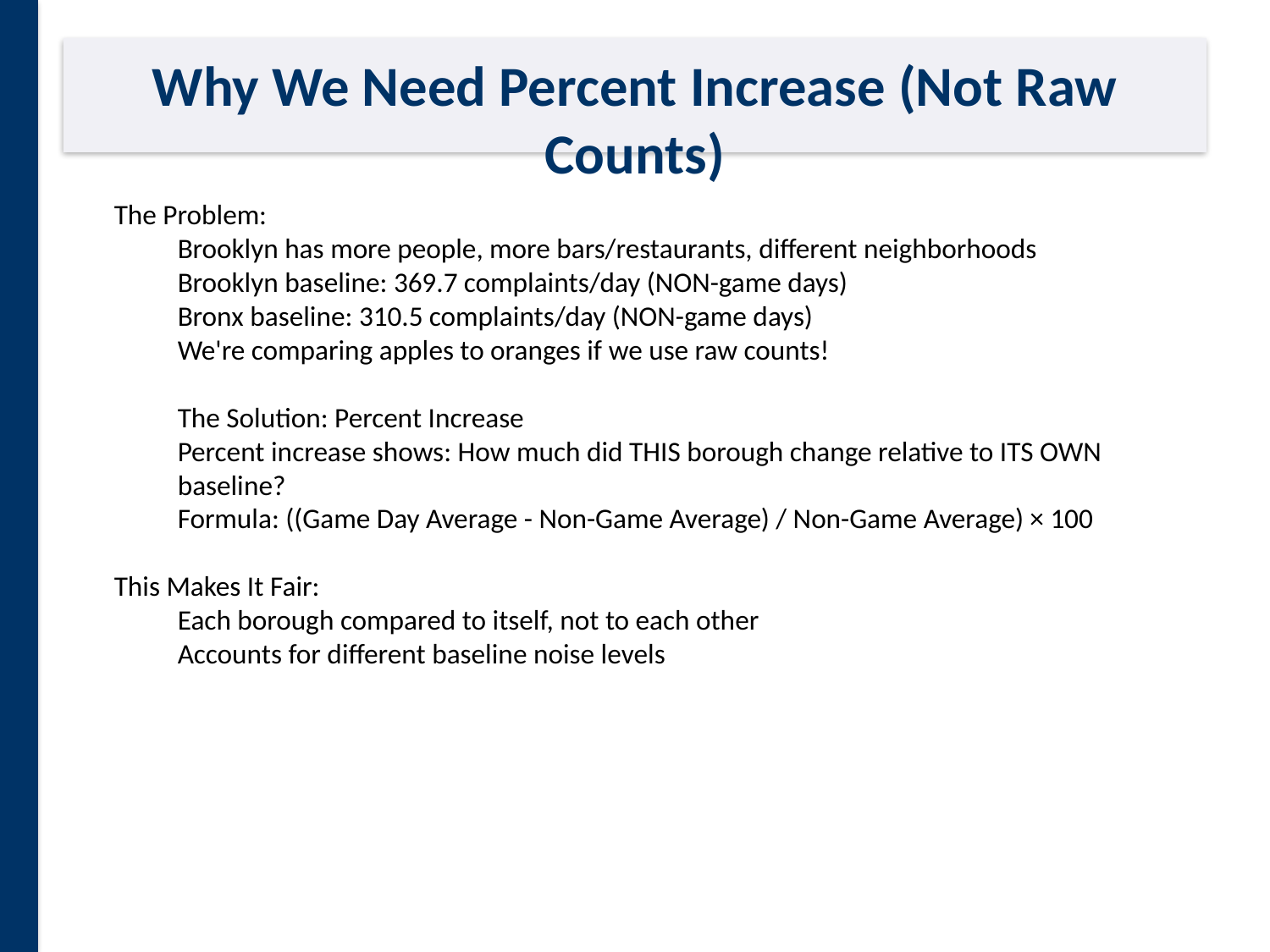

# Why We Need Percent Increase (Not Raw Counts)
The Problem:
Brooklyn has more people, more bars/restaurants, different neighborhoods
Brooklyn baseline: 369.7 complaints/day (NON-game days)
Bronx baseline: 310.5 complaints/day (NON-game days)
We're comparing apples to oranges if we use raw counts!

The Solution: Percent Increase
Percent increase shows: How much did THIS borough change relative to ITS OWN baseline?
Formula: ((Game Day Average - Non-Game Average) / Non-Game Average) × 100

This Makes It Fair:
Each borough compared to itself, not to each other
Accounts for different baseline noise levels